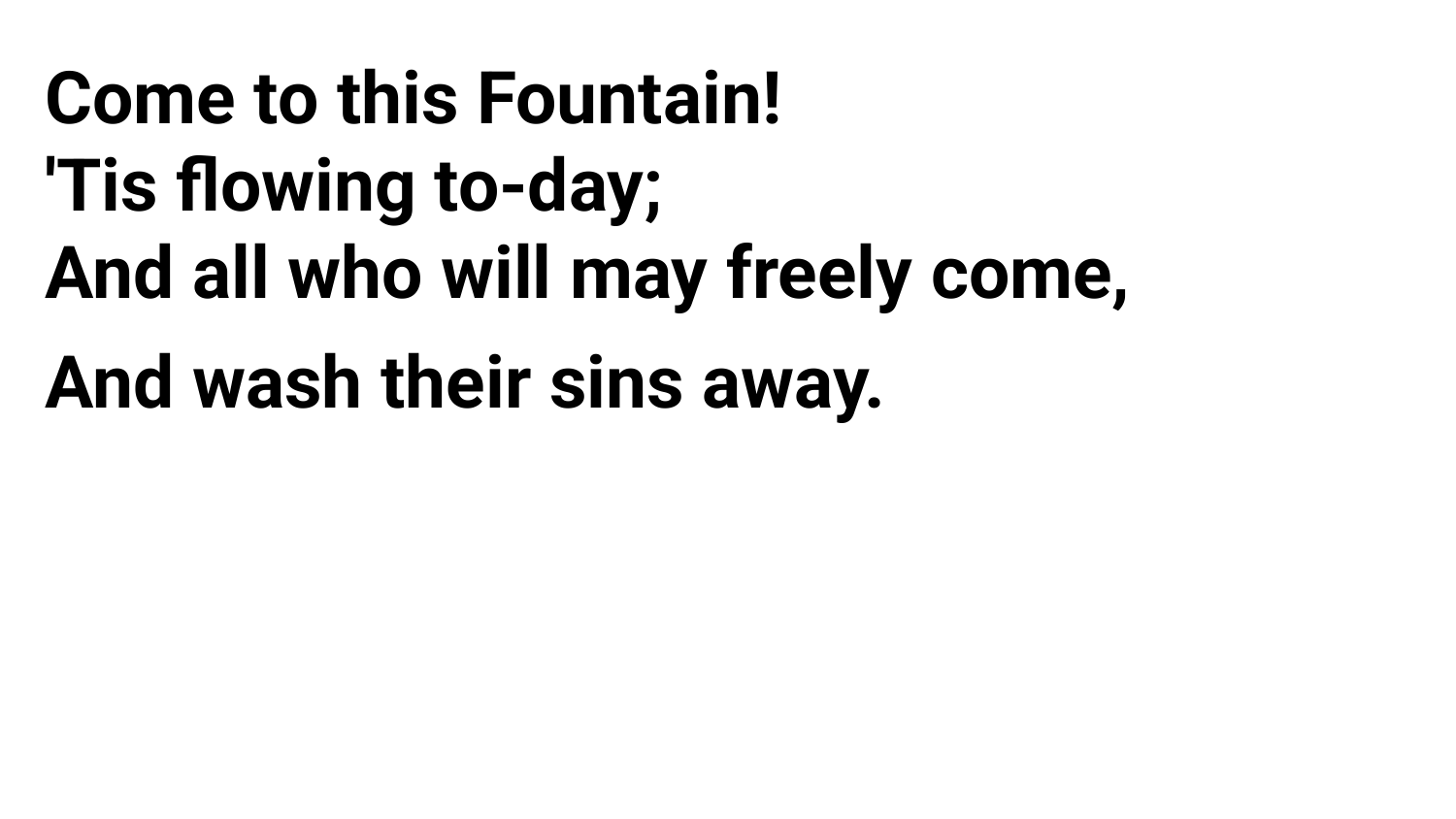

Come to this Fountain!
'Tis flowing to-day;
And all who will may freely come,
And wash their sins away.